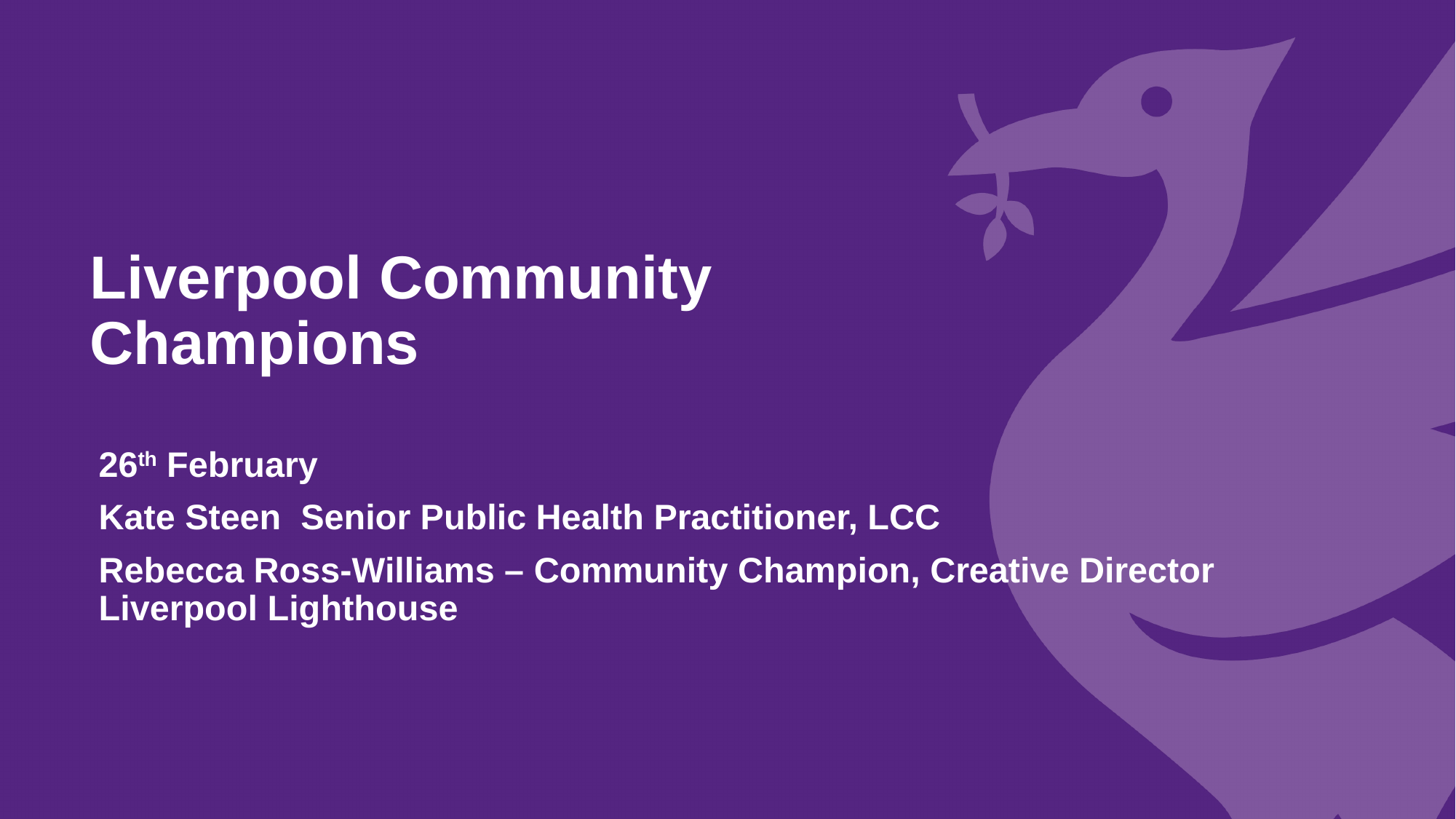

Liverpool Community Champions

26th February
Kate Steen  Senior Public Health Practitioner, LCC
Rebecca Ross-Williams – Community Champion, Creative Director Liverpool Lighthouse